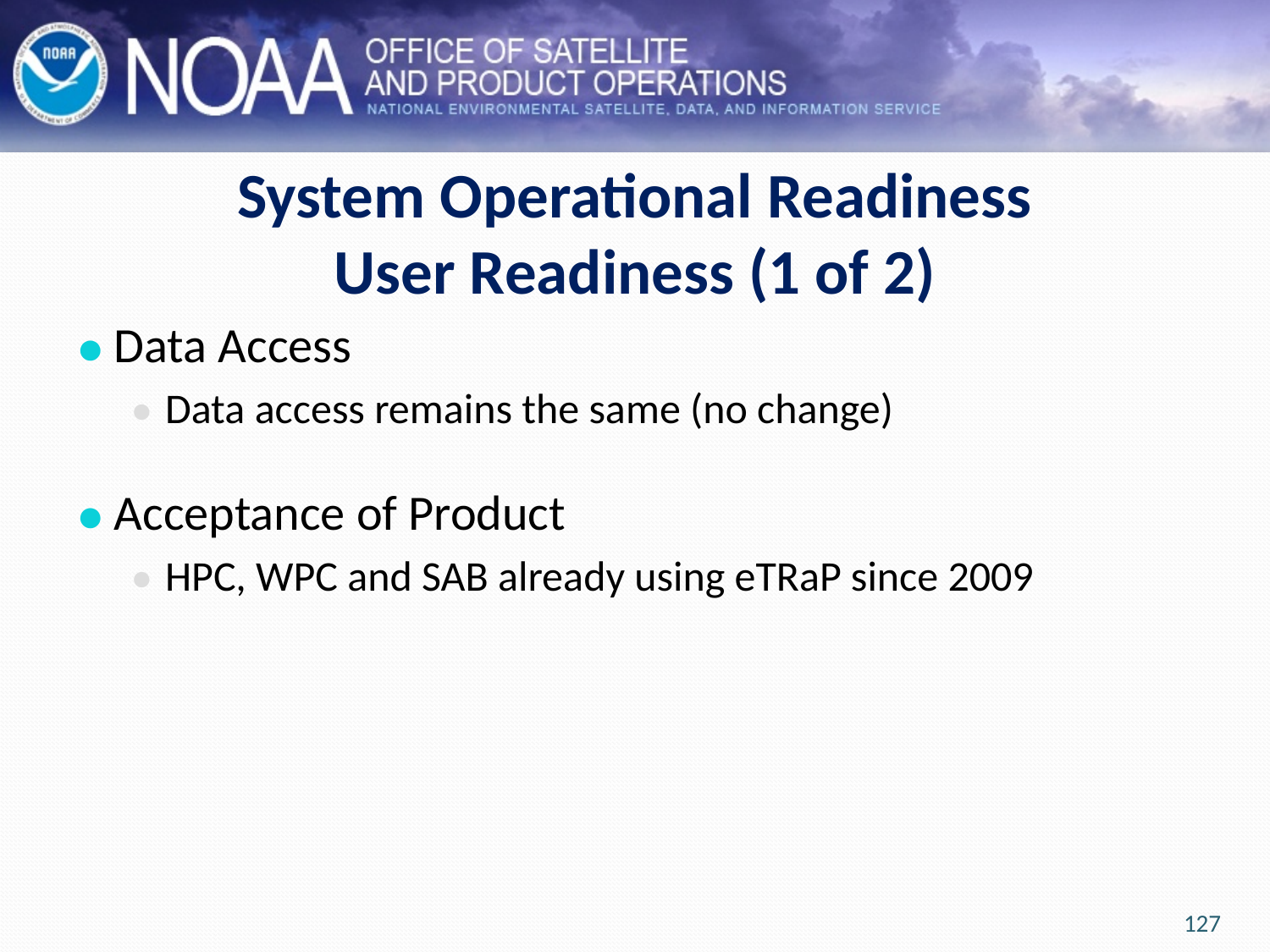

# System Operational Readiness User Readiness (1 of 2)
Data Access
Data access remains the same (no change)

Acceptance of Product
HPC, WPC and SAB already using eTRaP since 2009

127